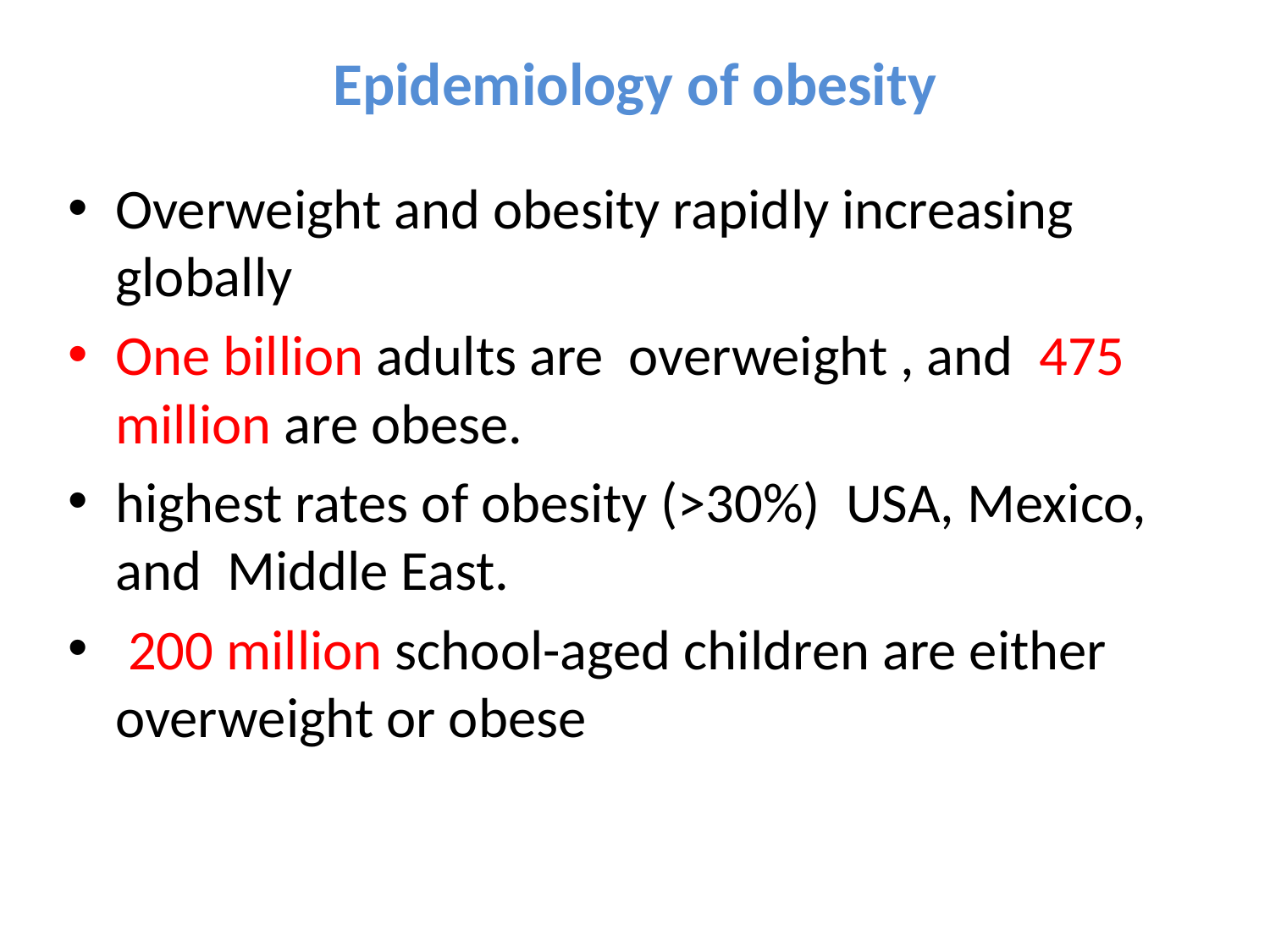

# Epidemiology of obesity
Overweight and obesity rapidly increasing globally
One billion adults are  overweight , and  475 million are obese.
highest rates of obesity (>30%)  USA, Mexico, and  Middle East.
 200 million school-aged children are either overweight or obese